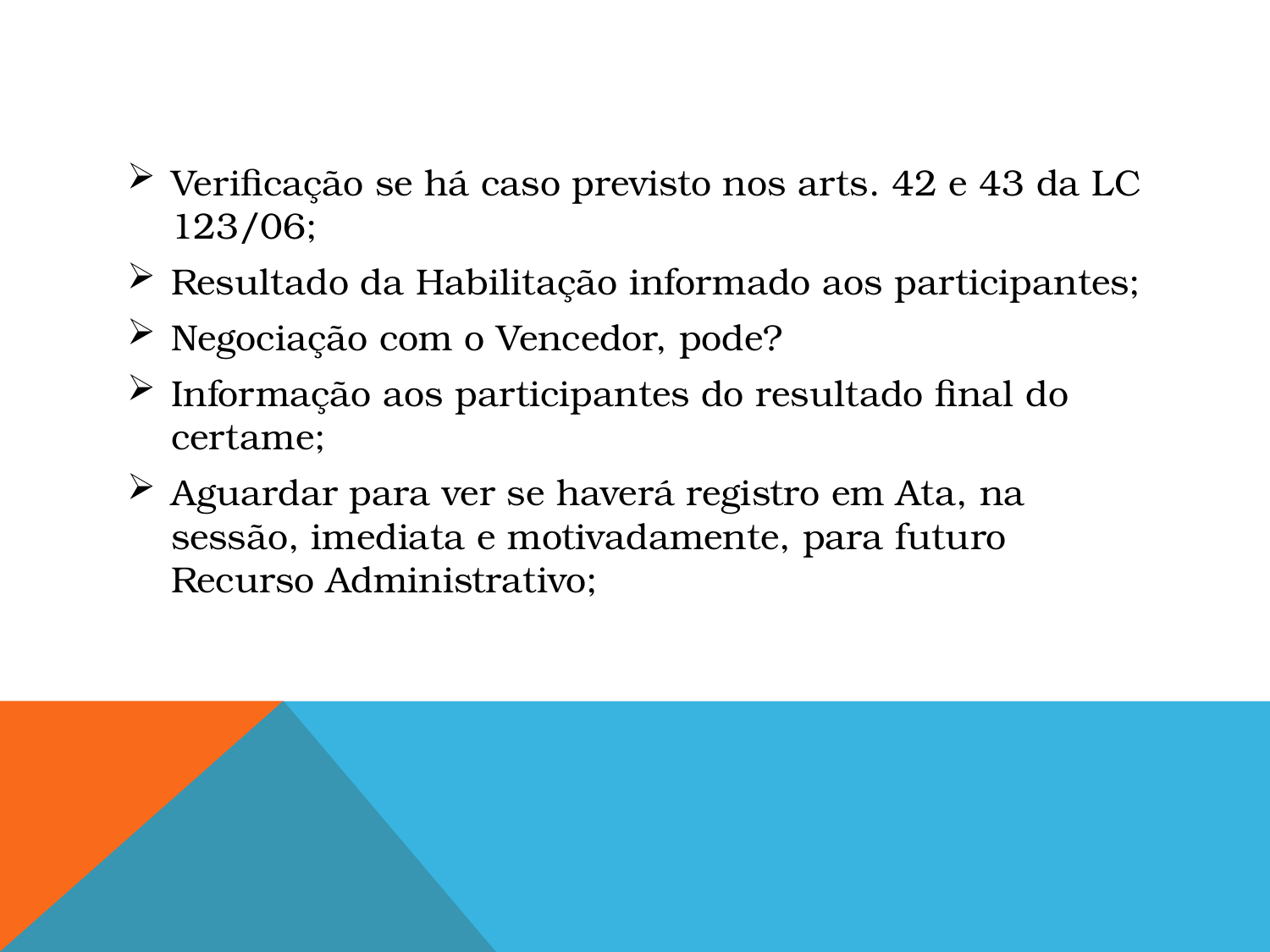

#
Verificação se há caso previsto nos arts. 42 e 43 da LC 123/06;
Resultado da Habilitação informado aos participantes;
Negociação com o Vencedor, pode?
Informação aos participantes do resultado final do certame;
Aguardar para ver se haverá registro em Ata, na sessão, imediata e motivadamente, para futuro Recurso Administrativo;